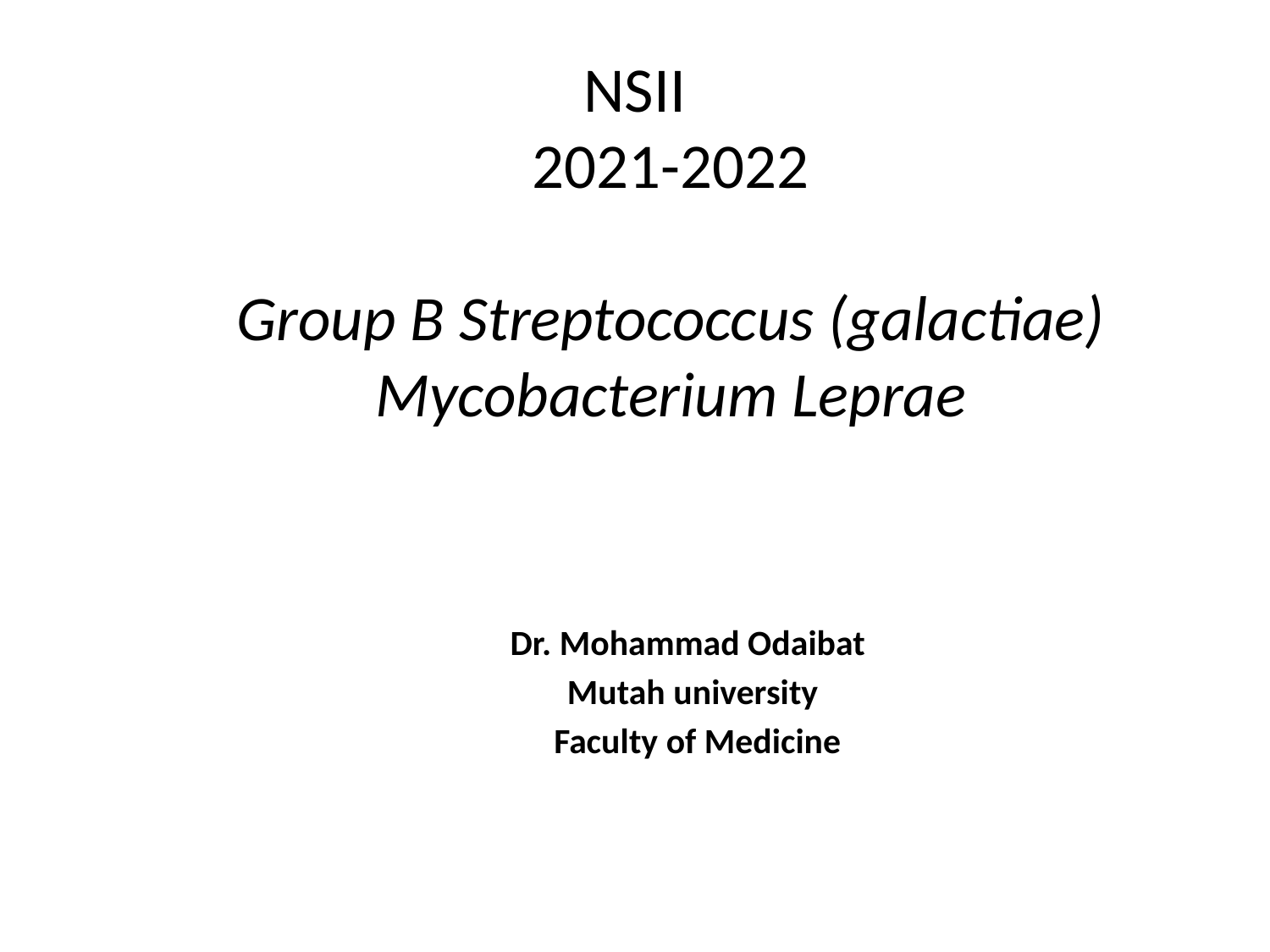

# NSII 2021-2022 Group B Streptococcus (galactiae) Mycobacterium Leprae
Dr. Mohammad Odaibat
Mutah university
Faculty of Medicine